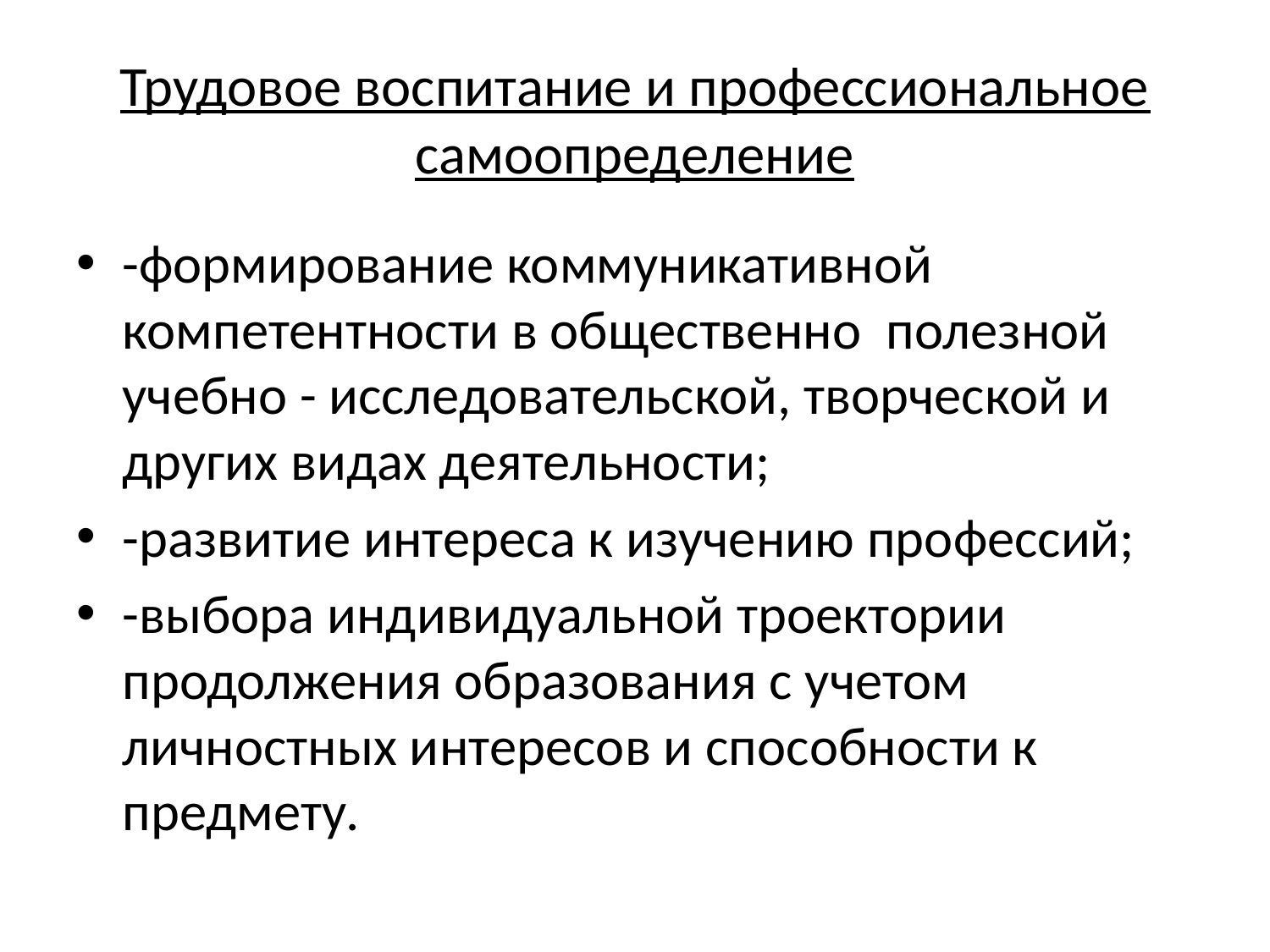

# Трудовое воспитание и профессиональное самоопределение
-формирование коммуникативной компетентности в общественно  полезной учебно - исследовательской, творческой и других видах деятельности;
-развитие интереса к изучению профессий;
-выбора индивидуальной троектории продолжения образования с учетом личностных интересов и способности к предмету.